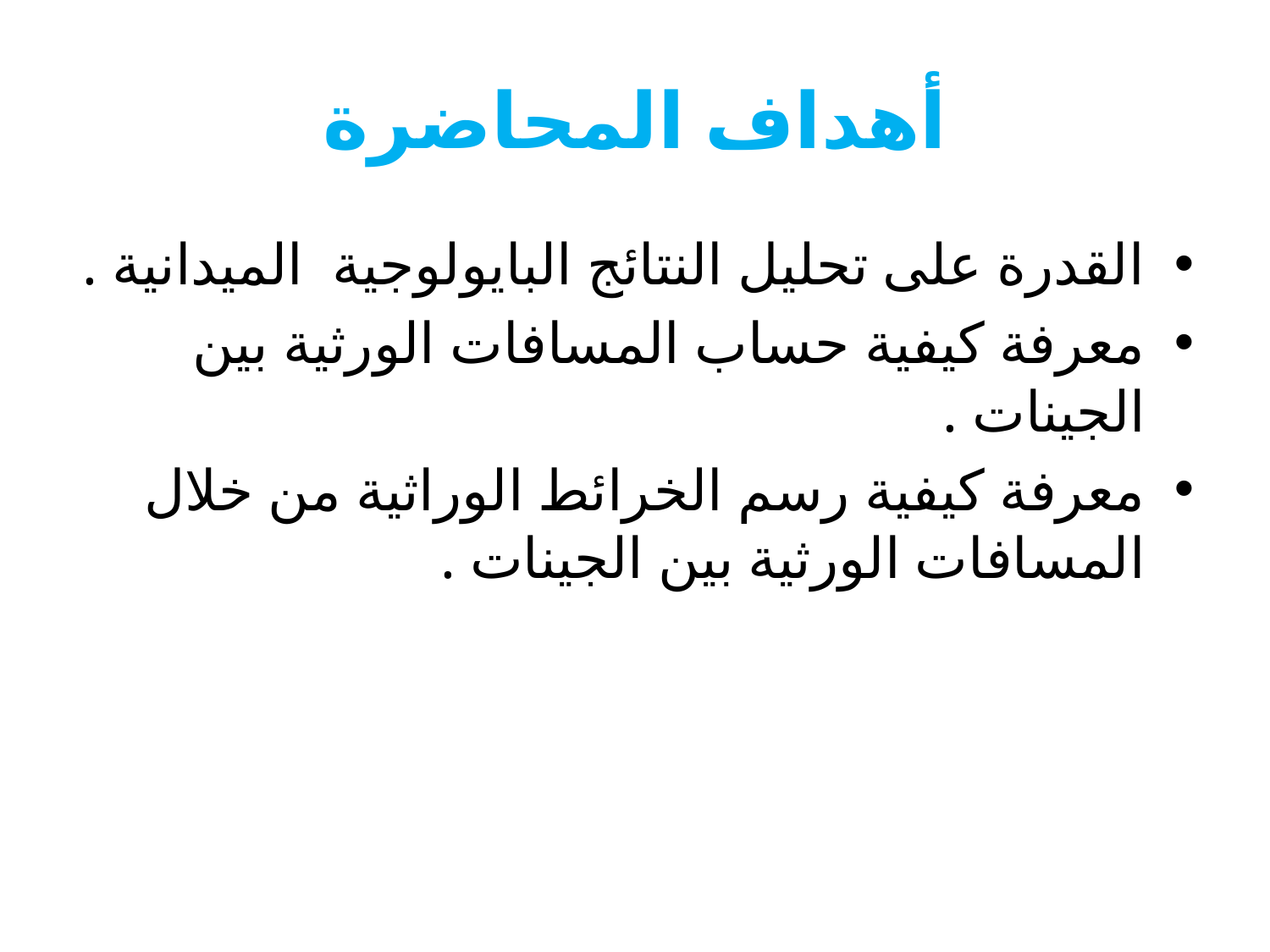

# أهداف المحاضرة
القدرة على تحليل النتائج البايولوجية  الميدانية .
معرفة كيفية حساب المسافات الورثية بين الجينات .
معرفة كيفية رسم الخرائط الوراثية من خلال المسافات الورثية بين الجينات .